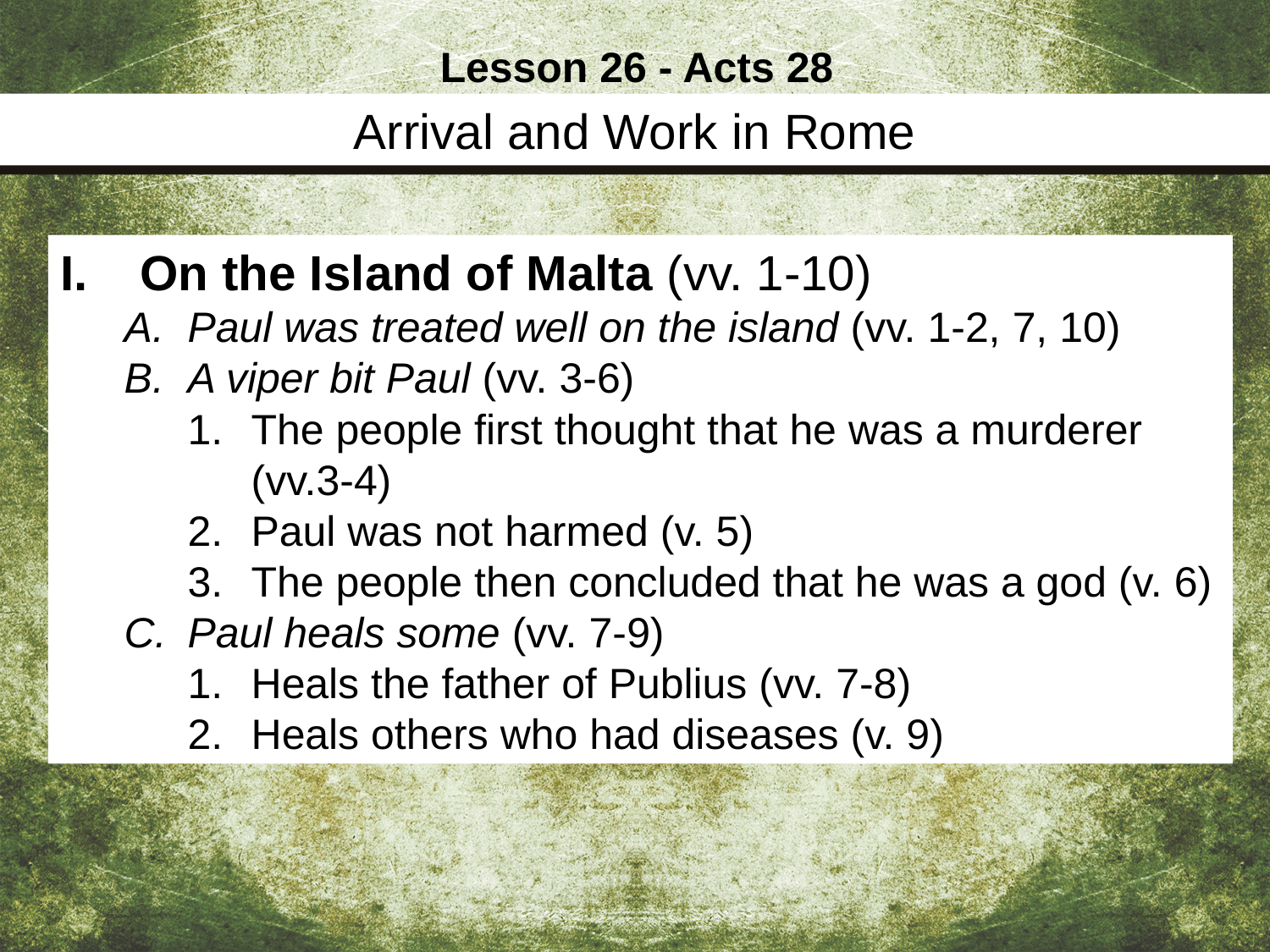

Lesson 26 - Acts 28
Arrival and Work in Rome

On the Island of Malta (vv. 1-10)
Paul was treated well on the island (vv. 1-2, 7, 10)
A viper bit Paul (vv. 3-6)
The people first thought that he was a murderer (vv.3-4)
Paul was not harmed (v. 5)
The people then concluded that he was a god (v. 6)
Paul heals some (vv. 7-9)
Heals the father of Publius (vv. 7-8)
Heals others who had diseases (v. 9)